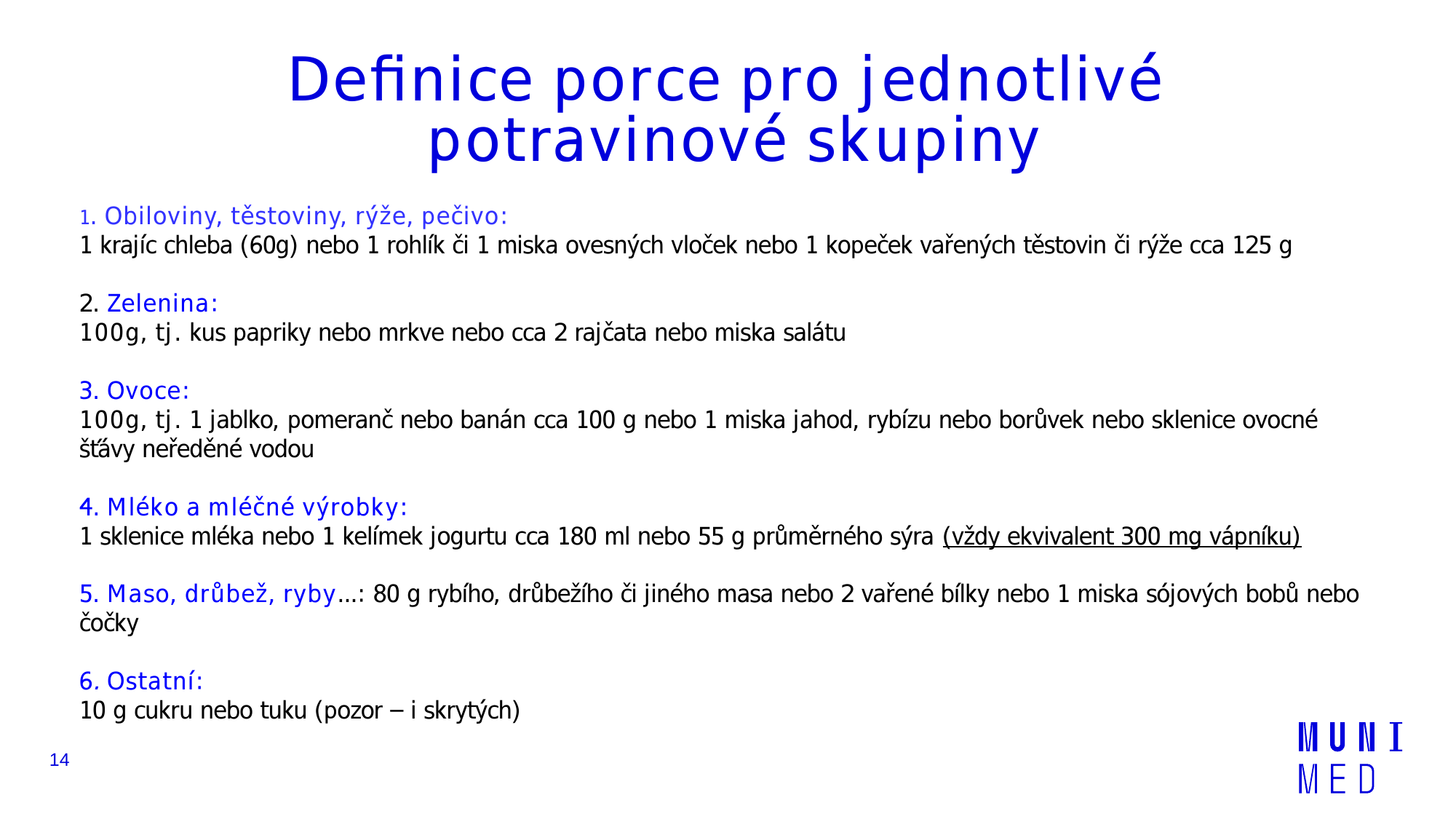

# Definice porce pro jednotlivé potravinové skupiny
1. Obiloviny, těstoviny, rýže, pečivo:
1 krajíc chleba (60g) nebo 1 rohlík či 1 miska ovesných vloček nebo 1 kopeček vařených těstovin či rýže cca 125 g
2. Zelenina:
100g, tj. kus papriky nebo mrkve nebo cca 2 rajčata nebo miska salátu
3. Ovoce:
100g, tj. 1 jablko, pomeranč nebo banán cca 100 g nebo 1 miska jahod, rybízu nebo borůvek nebo sklenice ovocné šťávy neředěné vodou
4. Mléko a mléčné výrobky:
1 sklenice mléka nebo 1 kelímek jogurtu cca 180 ml nebo 55 g průměrného sýra (vždy ekvivalent 300 mg vápníku)
5. Maso, drůbež, ryby…: 80 g rybího, drůbežího či jiného masa nebo 2 vařené bílky nebo 1 miska sójových bobů nebo čočky
6. Ostatní:
10 g cukru nebo tuku (pozor – i skrytých)

14